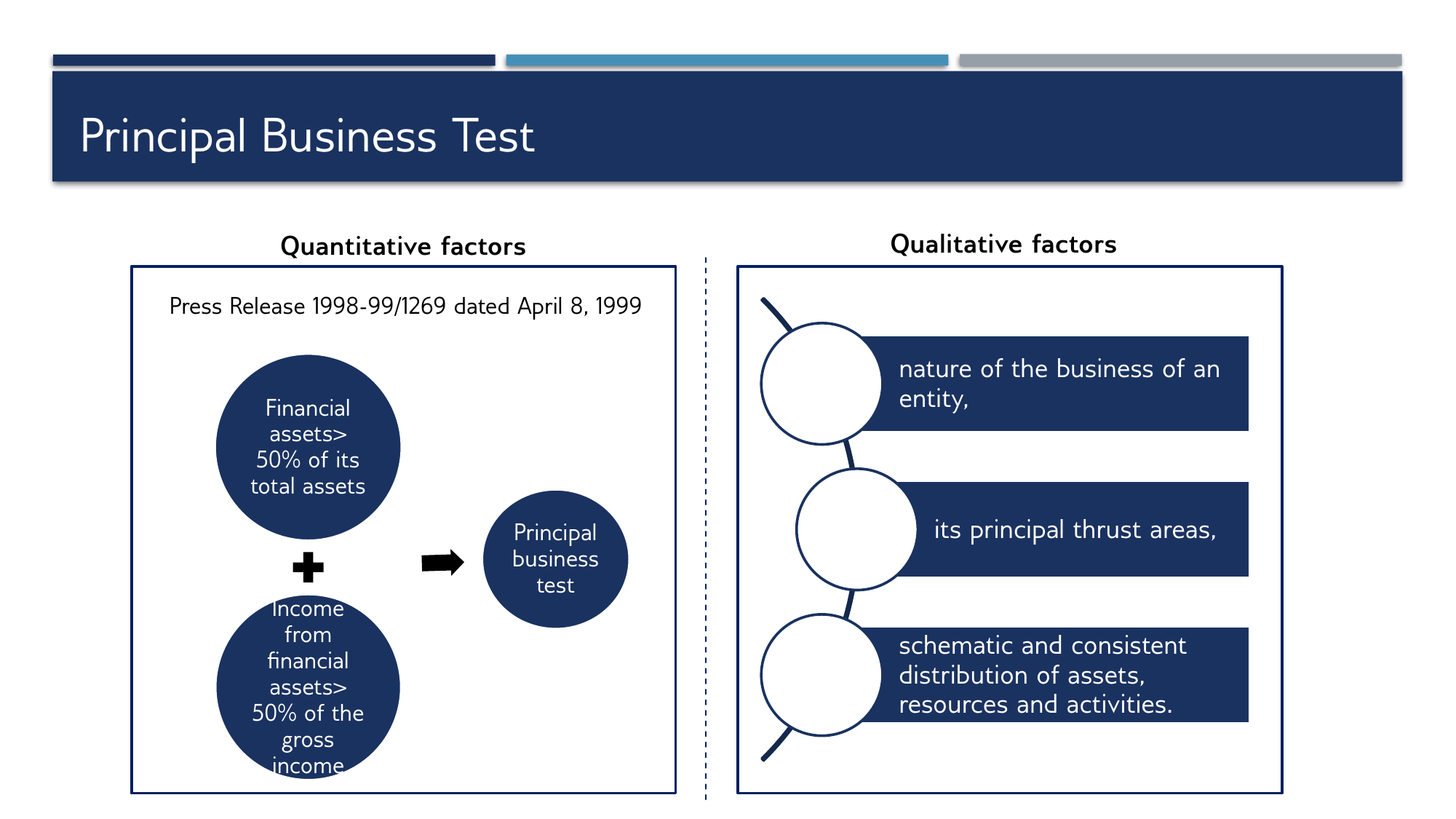

# Principal Business Test
Qualitative factors
Quantitative factors

Press Release 1998-99/1269 dated April 8, 1999
nature of the business of an entity,
its principal thrust areas,
schematic and consistent distribution of assets, resources and activities.
Financial assets> 50% of its total assets

Income from financial assets> 50% of the gross income

Principal business test